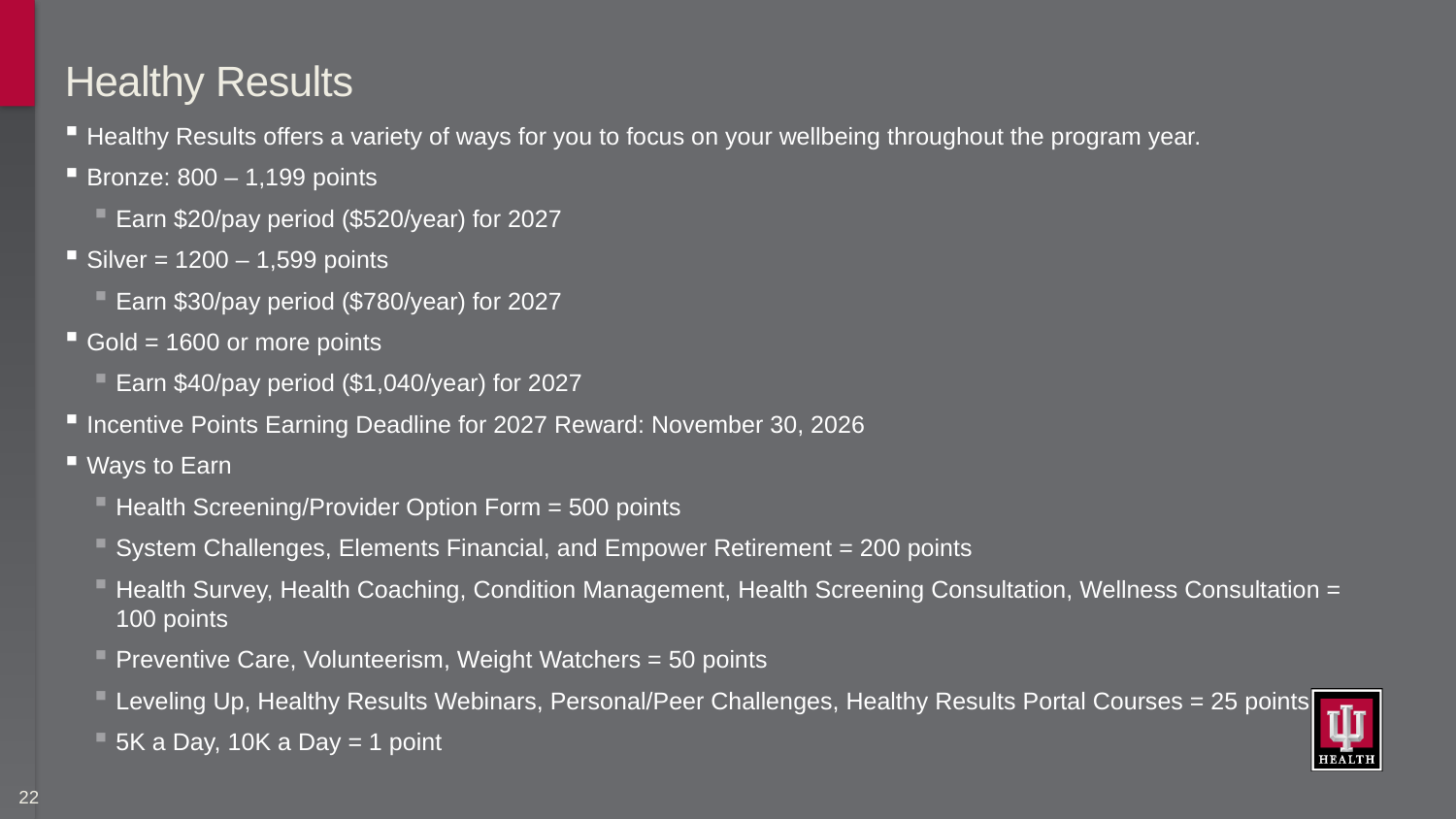

# Healthy Results
Healthy Results offers a variety of ways for you to focus on your wellbeing throughout the program year.
Bronze: 800 – 1,199 points
Earn $20/pay period ($520/year) for 2027
Silver = 1200 – 1,599 points
Earn $30/pay period ($780/year) for 2027
Gold = 1600 or more points
Earn $40/pay period ($1,040/year) for 2027
Incentive Points Earning Deadline for 2027 Reward: November 30, 2026
Ways to Earn
Health Screening/Provider Option Form = 500 points
System Challenges, Elements Financial, and Empower Retirement = 200 points
Health Survey, Health Coaching, Condition Management, Health Screening Consultation, Wellness Consultation = 100 points
Preventive Care, Volunteerism, Weight Watchers = 50 points
Leveling Up, Healthy Results Webinars, Personal/Peer Challenges, Healthy Results Portal Courses = 25 points
5K a Day, 10K a Day = 1 point
22